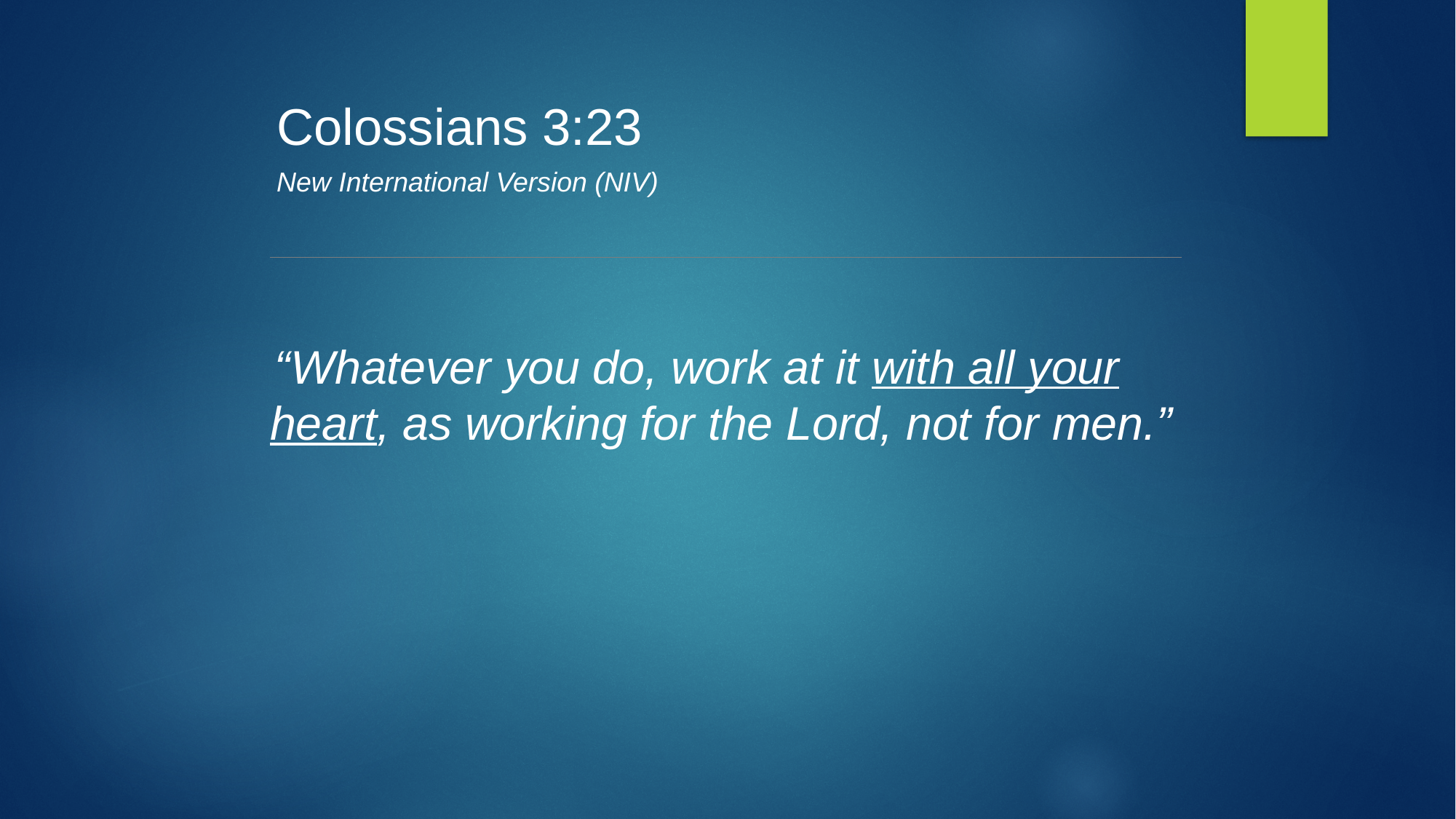

Colossians 3:23
New International Version (NIV)

“Whatever you do, work at it with all your heart, as working for the Lord, not for men.”